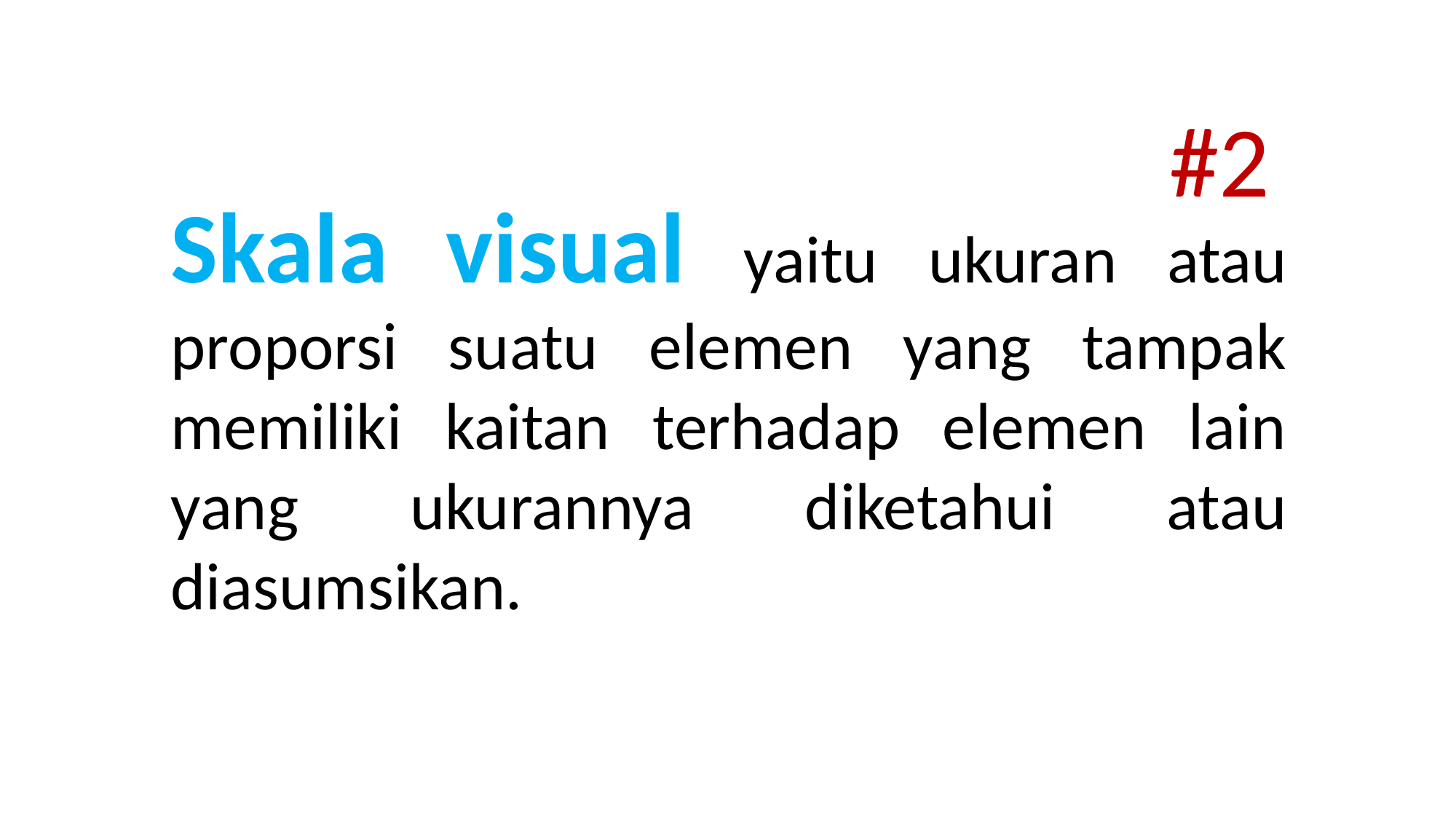

#2
Skala visual yaitu ukuran atau proporsi suatu elemen yang tampak memiliki kaitan terhadap elemen lain yang ukurannya diketahui atau diasumsikan.